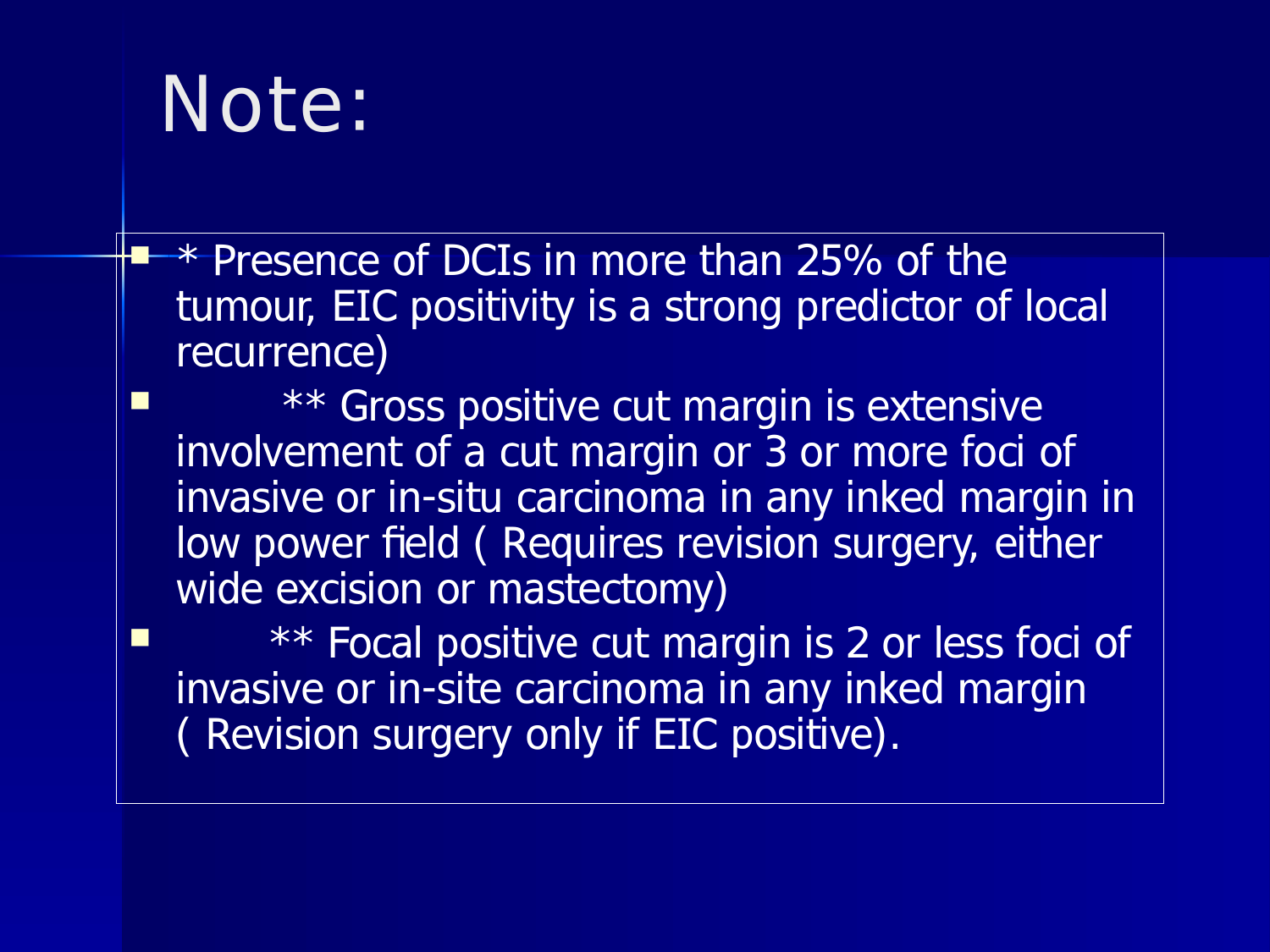

# Note:
* Presence of DCIs in more than 25% of the tumour, EIC positivity is a strong predictor of local recurrence)
        ** Gross positive cut margin is extensive involvement of a cut margin or 3 or more foci of invasive or in-situ carcinoma in any inked margin in low power field ( Requires revision surgery, either wide excision or mastectomy)
       ** Focal positive cut margin is 2 or less foci of invasive or in-site carcinoma in any inked margin ( Revision surgery only if EIC positive).